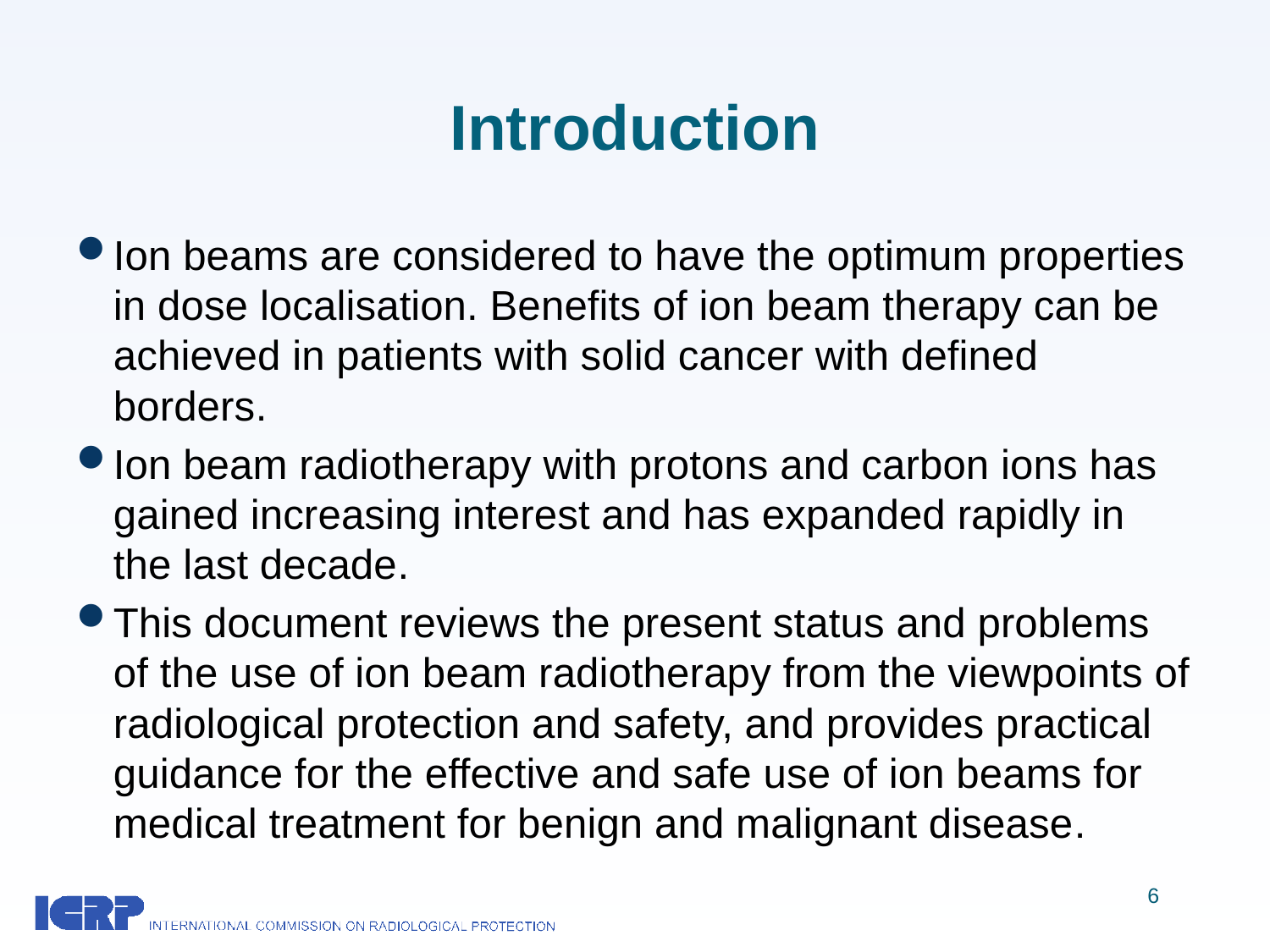

# Introduction
Ion beams are considered to have the optimum properties in dose localisation. Benefits of ion beam therapy can be achieved in patients with solid cancer with defined borders.
Ion beam radiotherapy with protons and carbon ions has gained increasing interest and has expanded rapidly in the last decade.
This document reviews the present status and problems of the use of ion beam radiotherapy from the viewpoints of radiological protection and safety, and provides practical guidance for the effective and safe use of ion beams for medical treatment for benign and malignant disease.
6